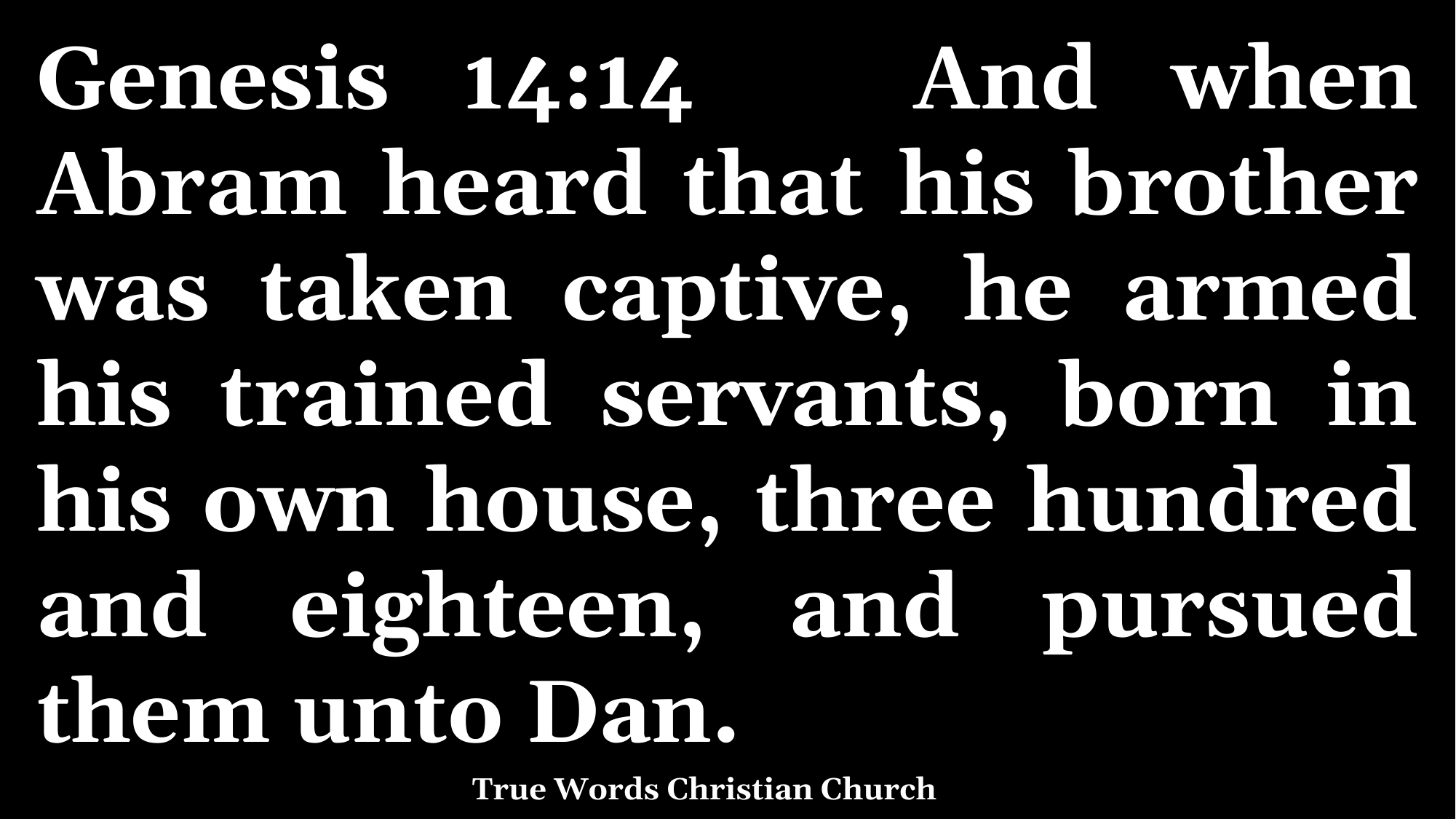

Genesis 14:14   And when Abram heard that his brother was taken captive, he armed his trained servants, born in his own house, three hundred and eighteen, and pursued them unto Dan.
True Words Christian Church